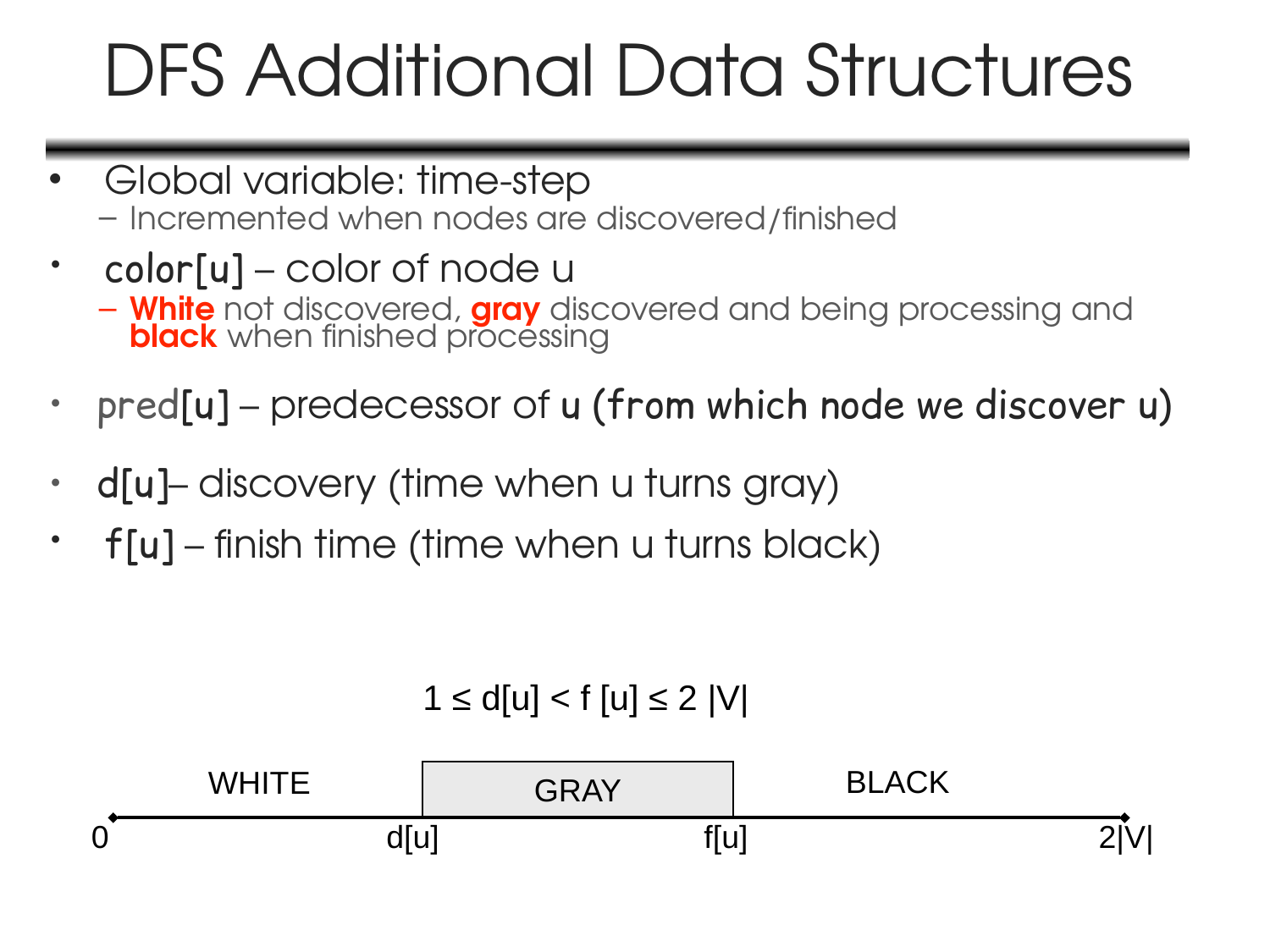

# DFS Additional Data Structures
Global variable: time-step
Incremented when nodes are discovered/finished
color[u] – color of node u
White not discovered, gray discovered and being processing and black when finished processing
pred[u] – predecessor of u (from which node we discover u)
d[u]– discovery (time when u turns gray)
f[u] – finish time (time when u turns black)
1 ≤ d[u] < f [u] ≤ 2 |V|

GRAY
BLACK
WHITE
0
d[u]
f[u]
2|V|

38